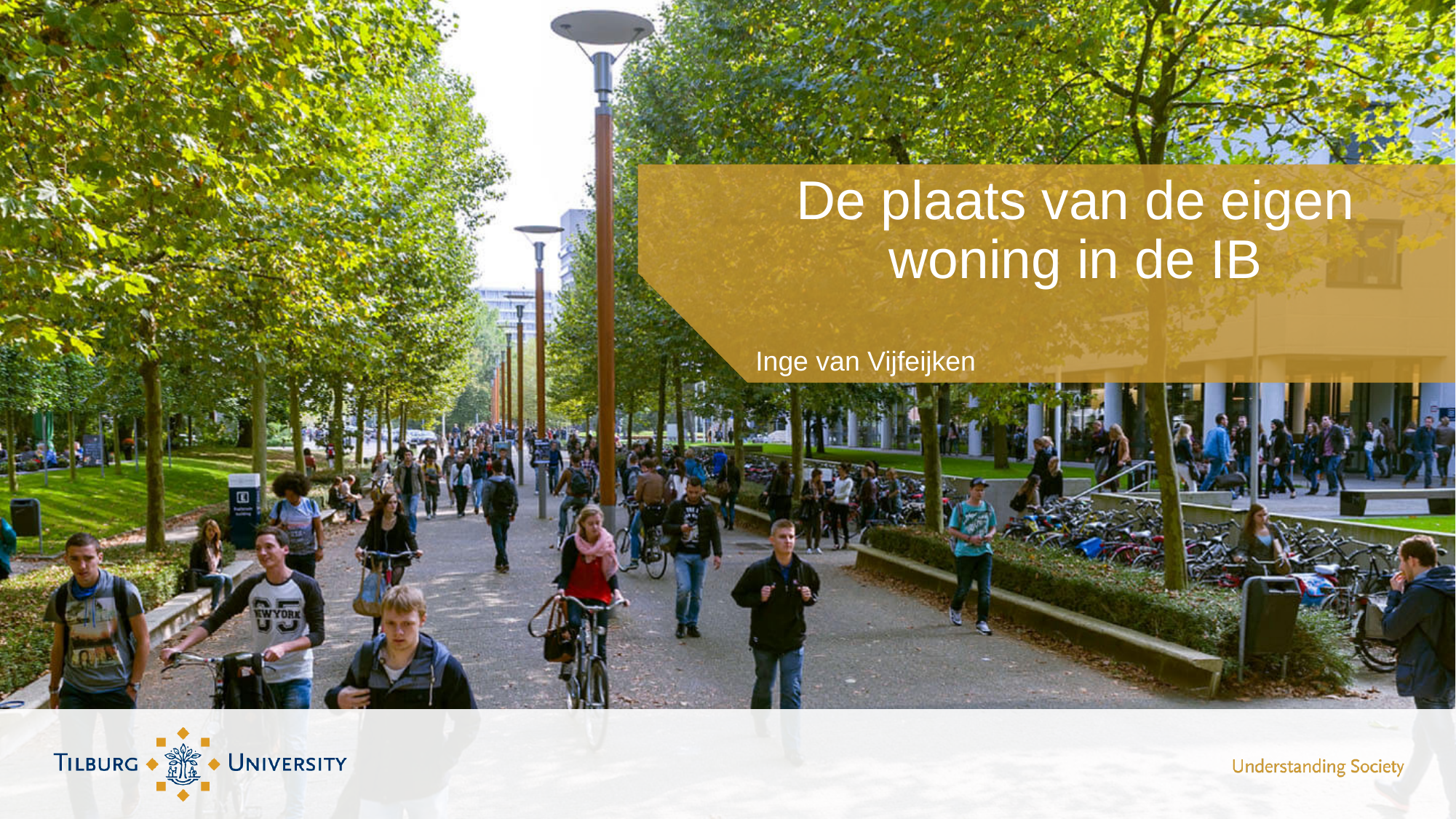

# De plaats van de eigen woning in de IB
Inge van Vijfeijken